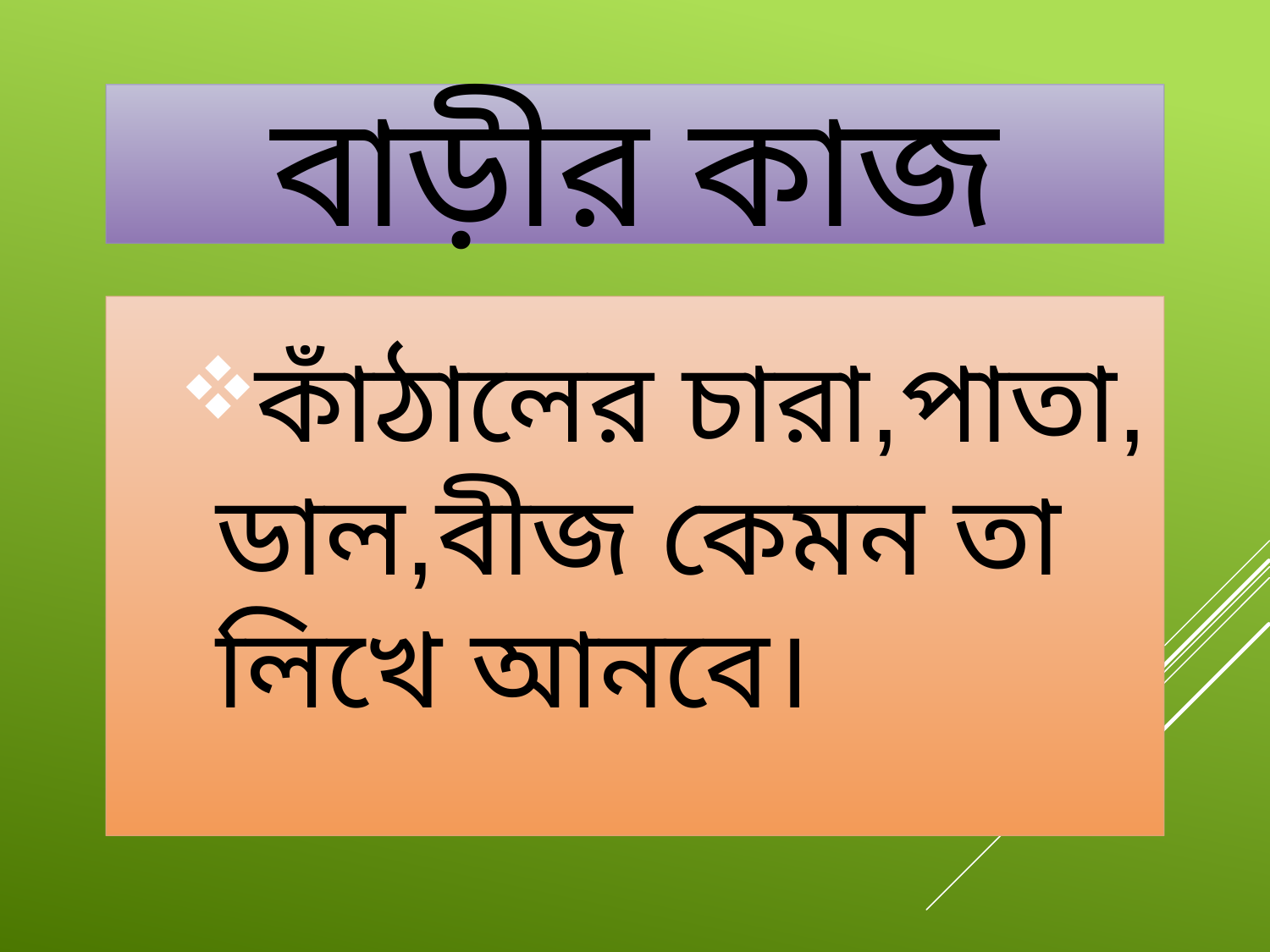

# বাড়ীর কাজ
কাঁঠালের চারা,পাতা, ডাল,বীজ কেমন তা লিখে আনবে।